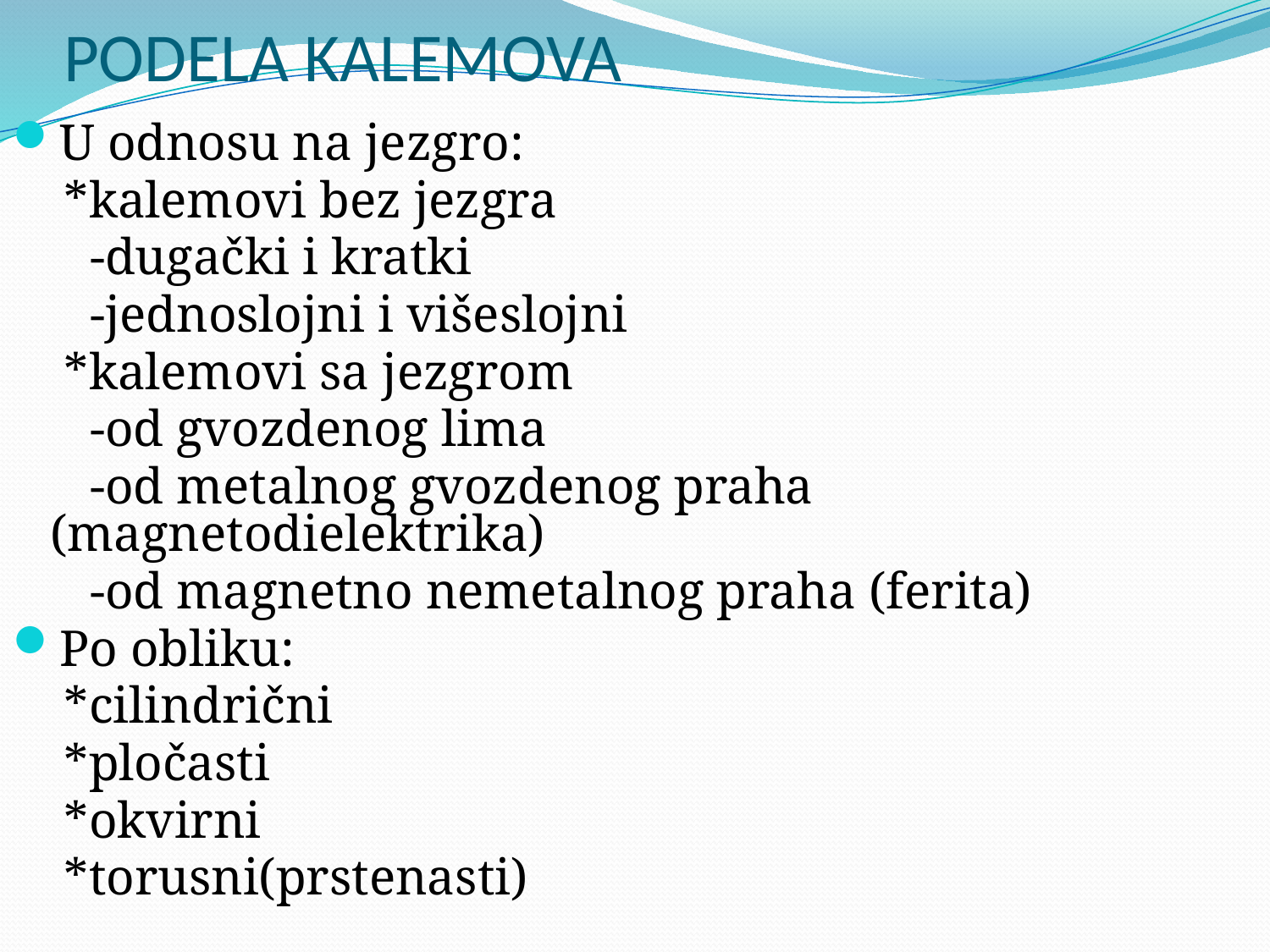

# PODELA KALEMOVA
U odnosu na jezgro:
    *kalemovi bez jezgra
      -dugački i kratki
      -jednoslojni i višeslojni
    *kalemovi sa jezgrom
      -od gvozdenog lima
      -od metalnog gvozdenog praha (magnetodielektrika)
      -od magnetno nemetalnog praha (ferita)
Po obliku:
    *cilindrični
    *pločasti
    *okvirni
    *torusni(prstenasti)